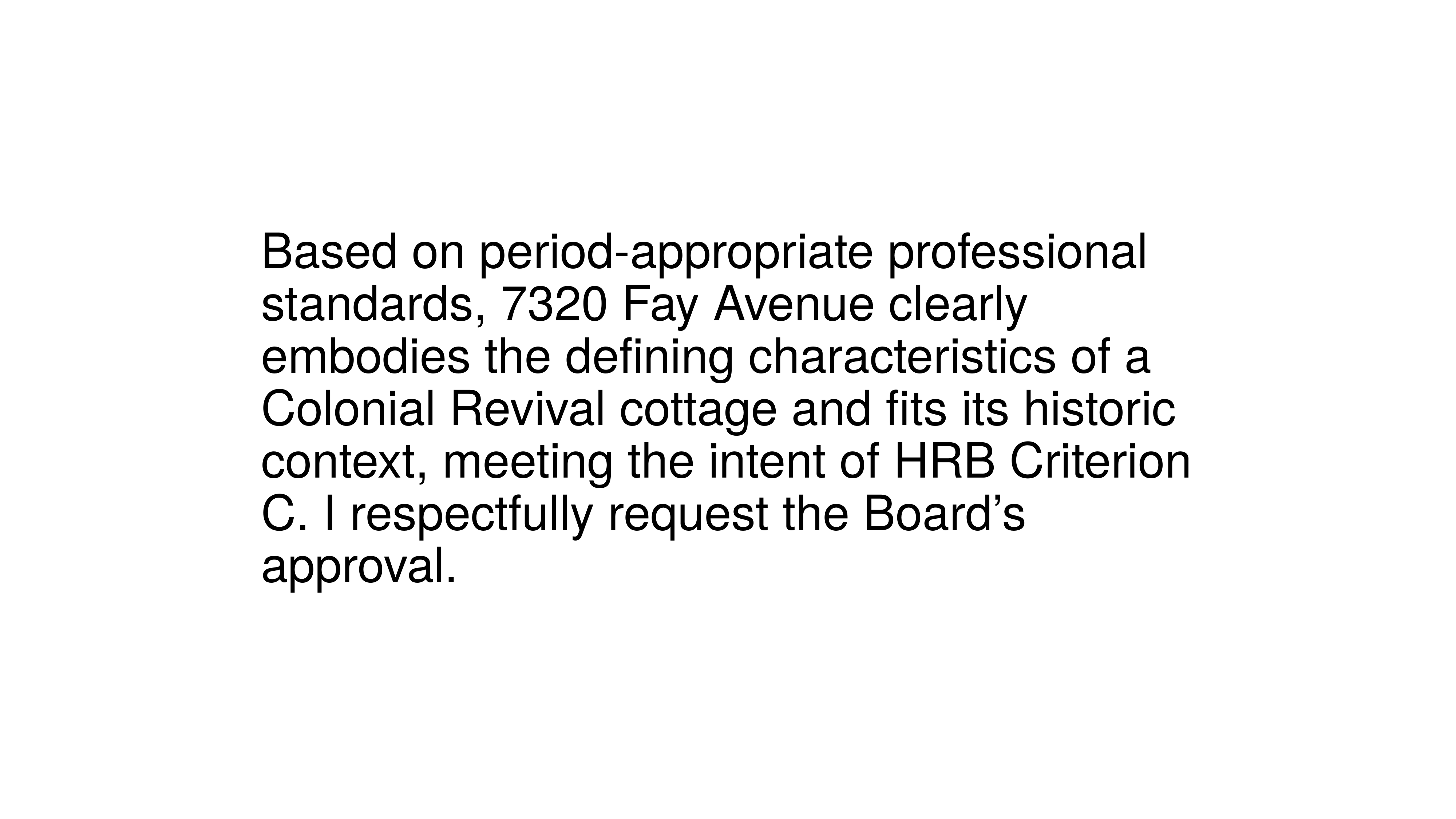

Based on period-appropriate professional standards, 7320 Fay Avenue clearly embodies the defining characteristics of a Colonial Revival cottage and fits its historic context, meeting the intent of HRB Criterion C. I respectfully request the Board’s approval.